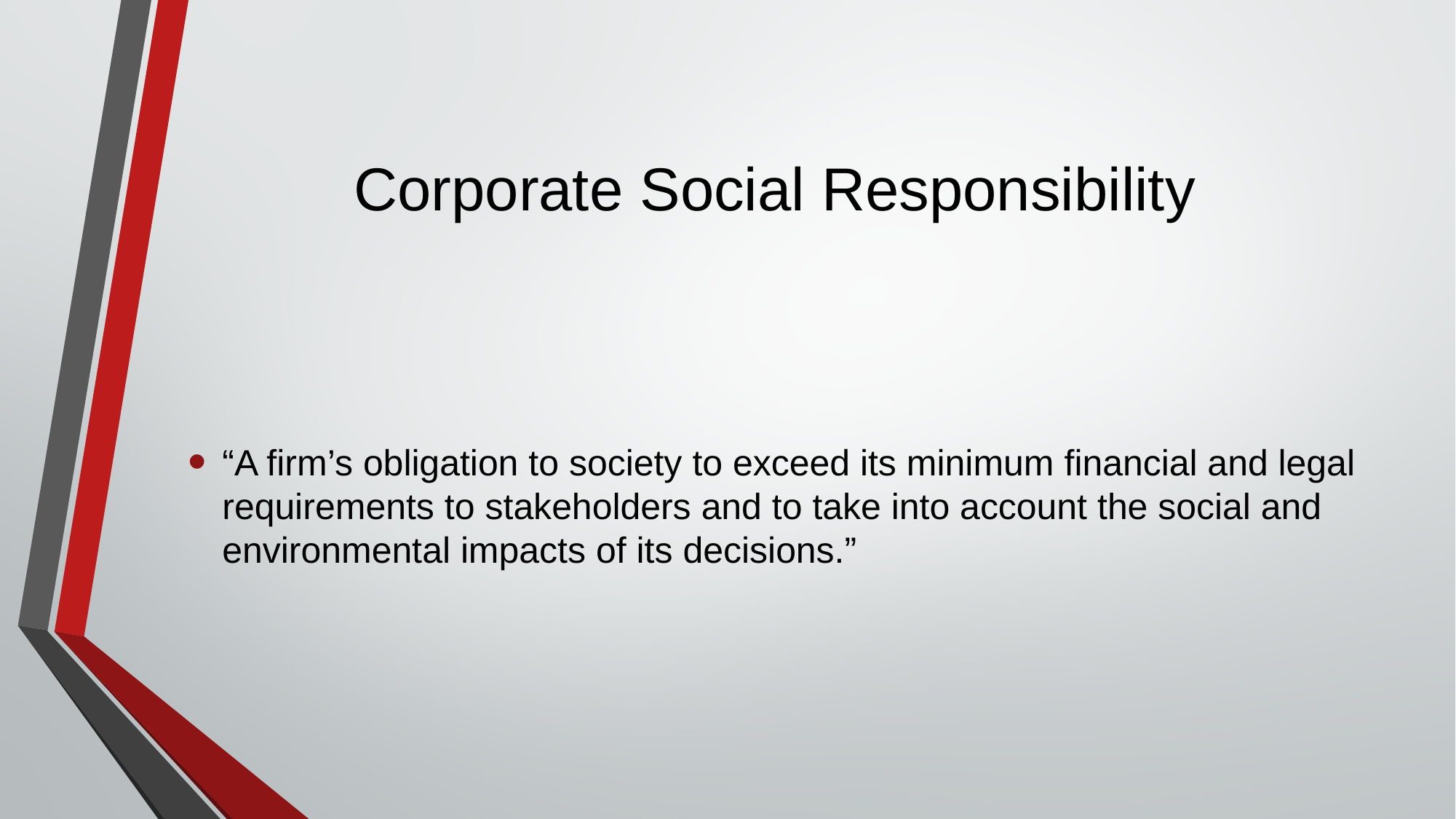

# Corporate Social Responsibility
“A firm’s obligation to society to exceed its minimum financial and legal requirements to stakeholders and to take into account the social and environmental impacts of its decisions.”